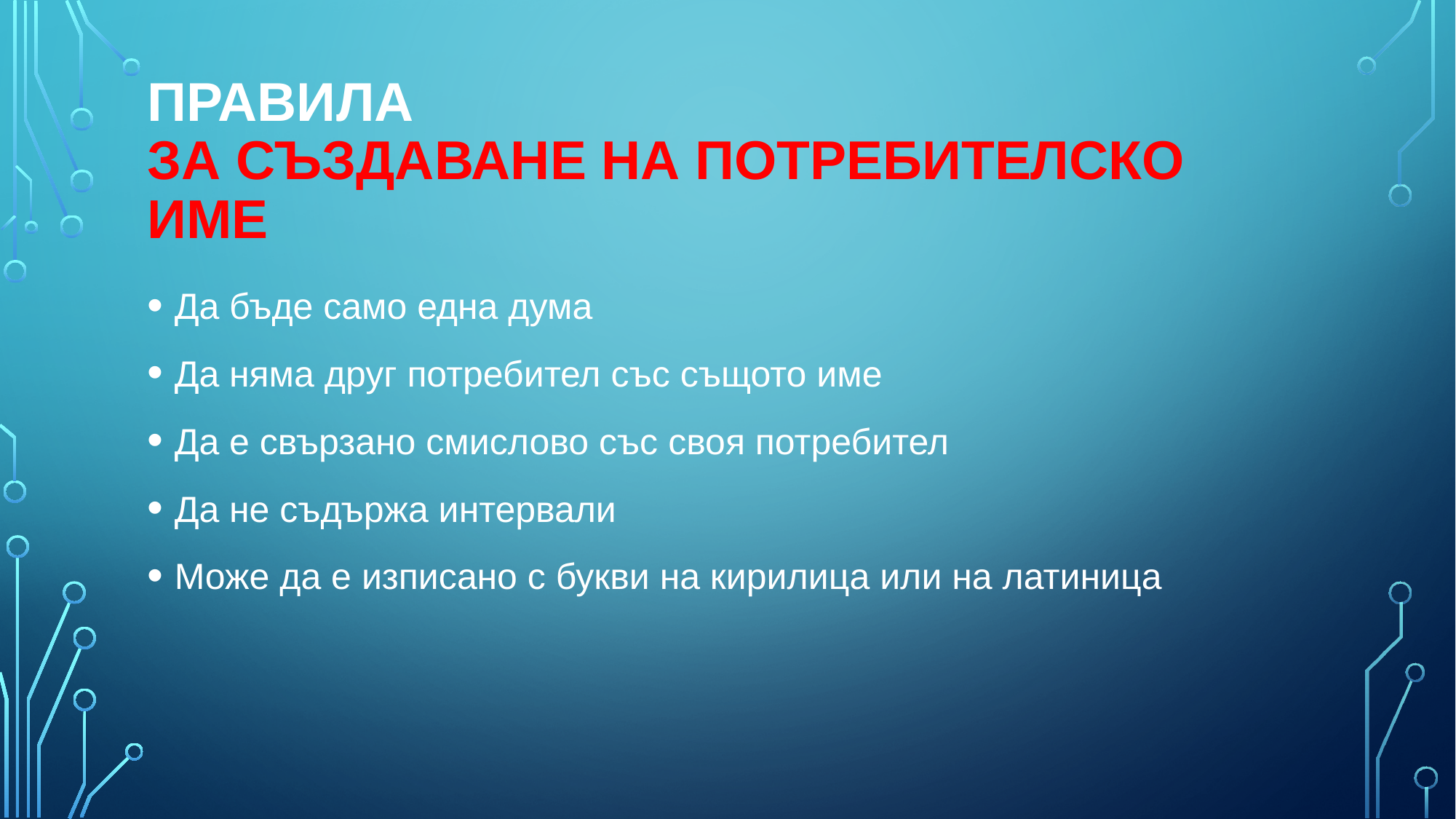

# Правила за създаване на потребителско име
Да бъде само една дума
Да няма друг потребител със същото име
Да е свързано смислово със своя потребител
Да не съдържа интервали
Може да е изписано с букви на кирилица или на латиница